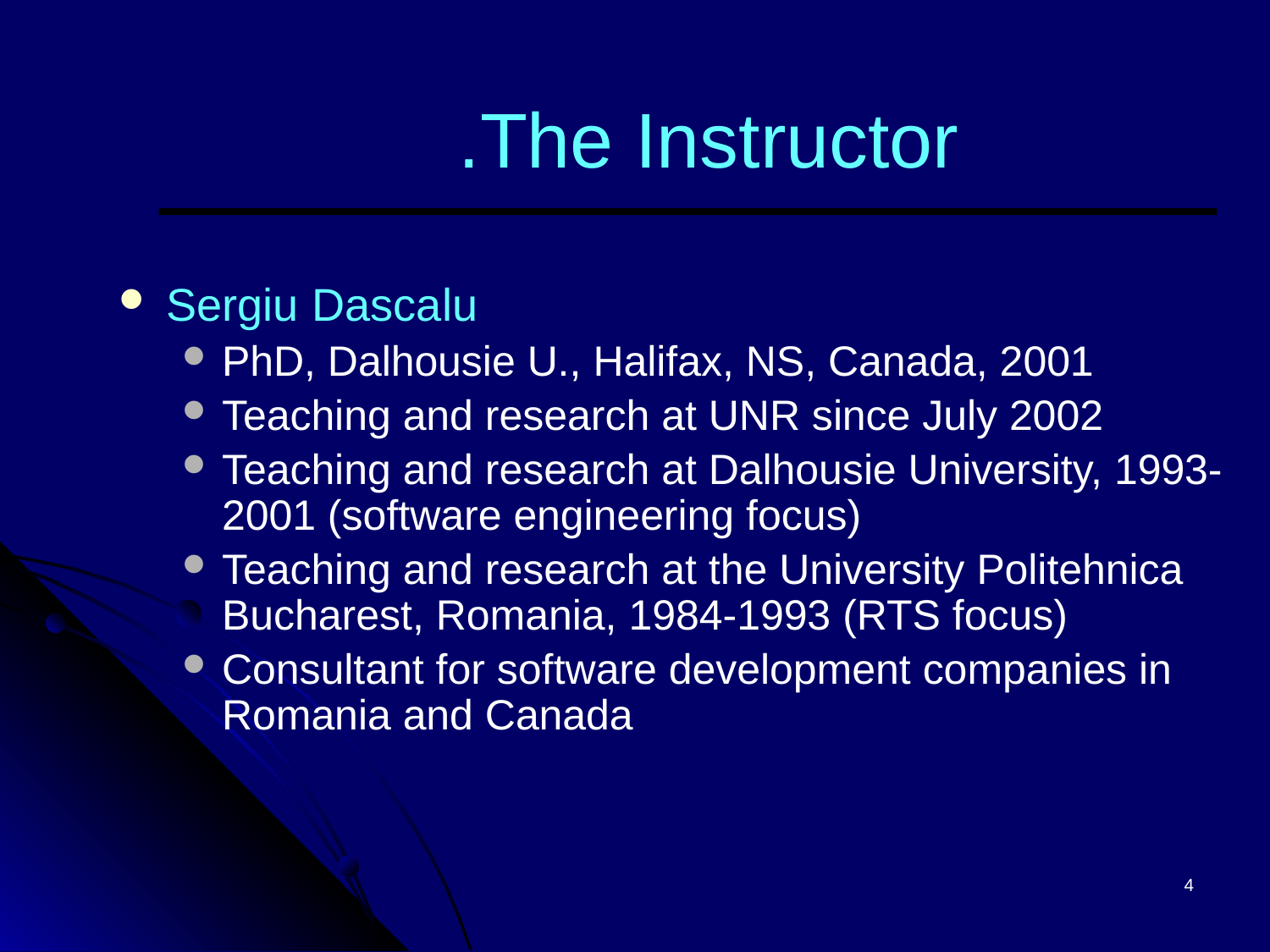

# .The Instructor

Sergiu Dascalu
PhD, Dalhousie U., Halifax, NS, Canada, 2001
Teaching and research at UNR since July 2002
Teaching and research at Dalhousie University, 1993-2001 (software engineering focus)
Teaching and research at the University Politehnica Bucharest, Romania, 1984-1993 (RTS focus)
Consultant for software development companies in Romania and Canada

4